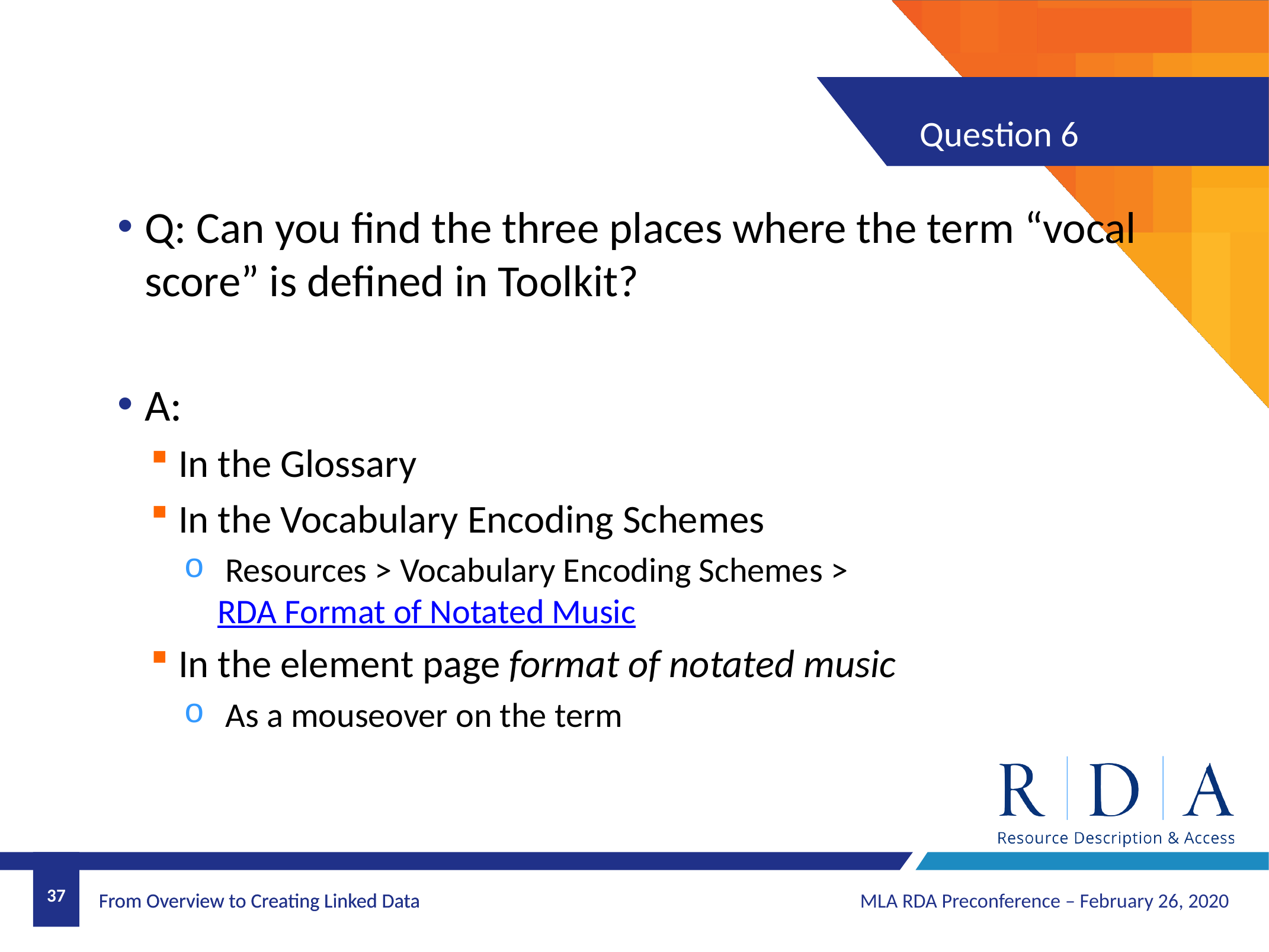

Question 6
Q: Can you find the three places where the term “vocal score” is defined in Toolkit?

A:
In the Glossary
In the Vocabulary Encoding Schemes
 Resources > Vocabulary Encoding Schemes > RDA Format of Notated Music
In the element page format of notated music
 As a mouseover on the term
MLA RDA Preconference – February 26, 2020